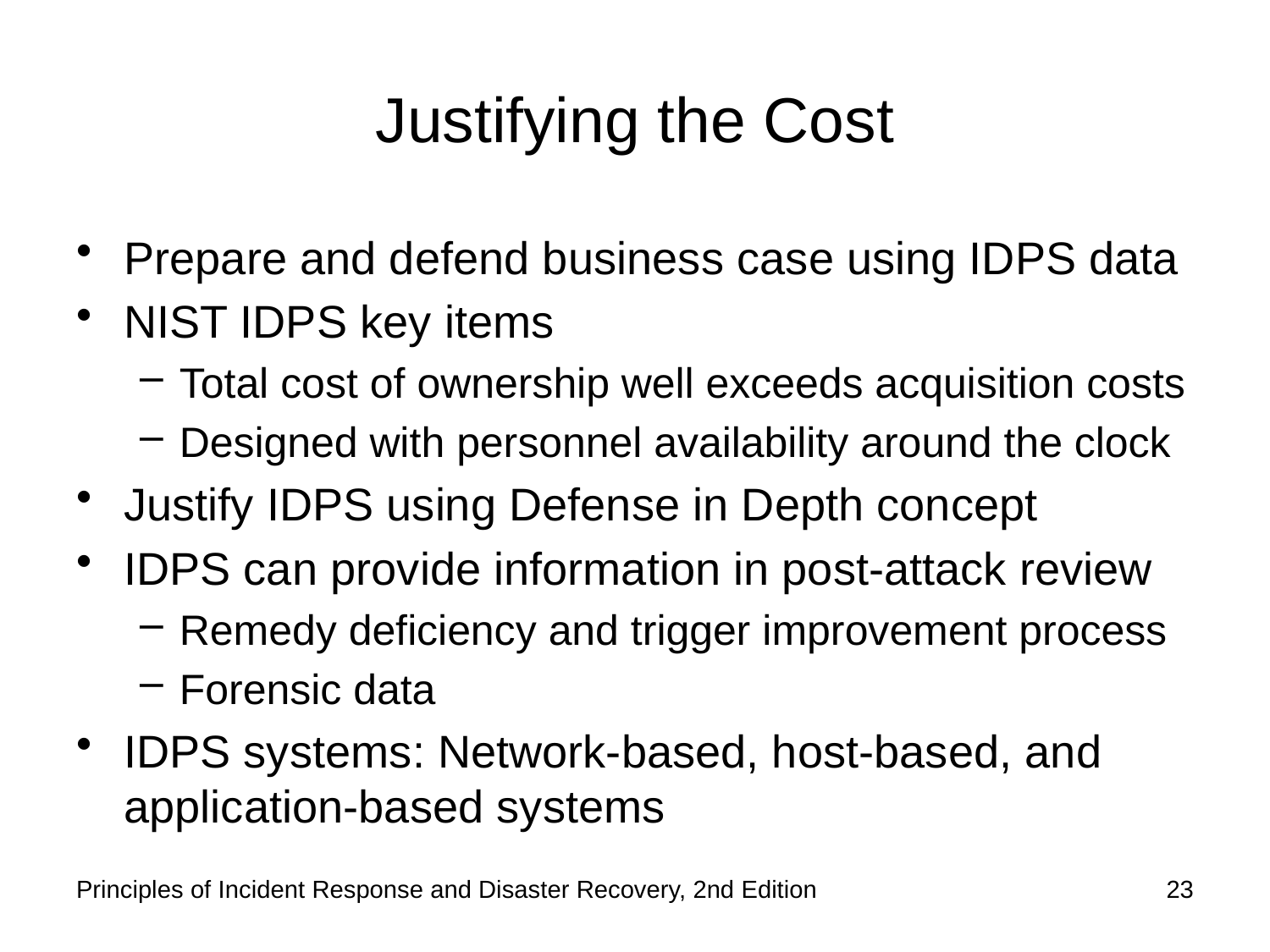

# Justifying the Cost
Prepare and defend business case using IDPS data
NIST IDPS key items
Total cost of ownership well exceeds acquisition costs
Designed with personnel availability around the clock
Justify IDPS using Defense in Depth concept
IDPS can provide information in post-attack review
Remedy deficiency and trigger improvement process
Forensic data
IDPS systems: Network-based, host-based, and application-based systems

Principles of Incident Response and Disaster Recovery, 2nd Edition
23